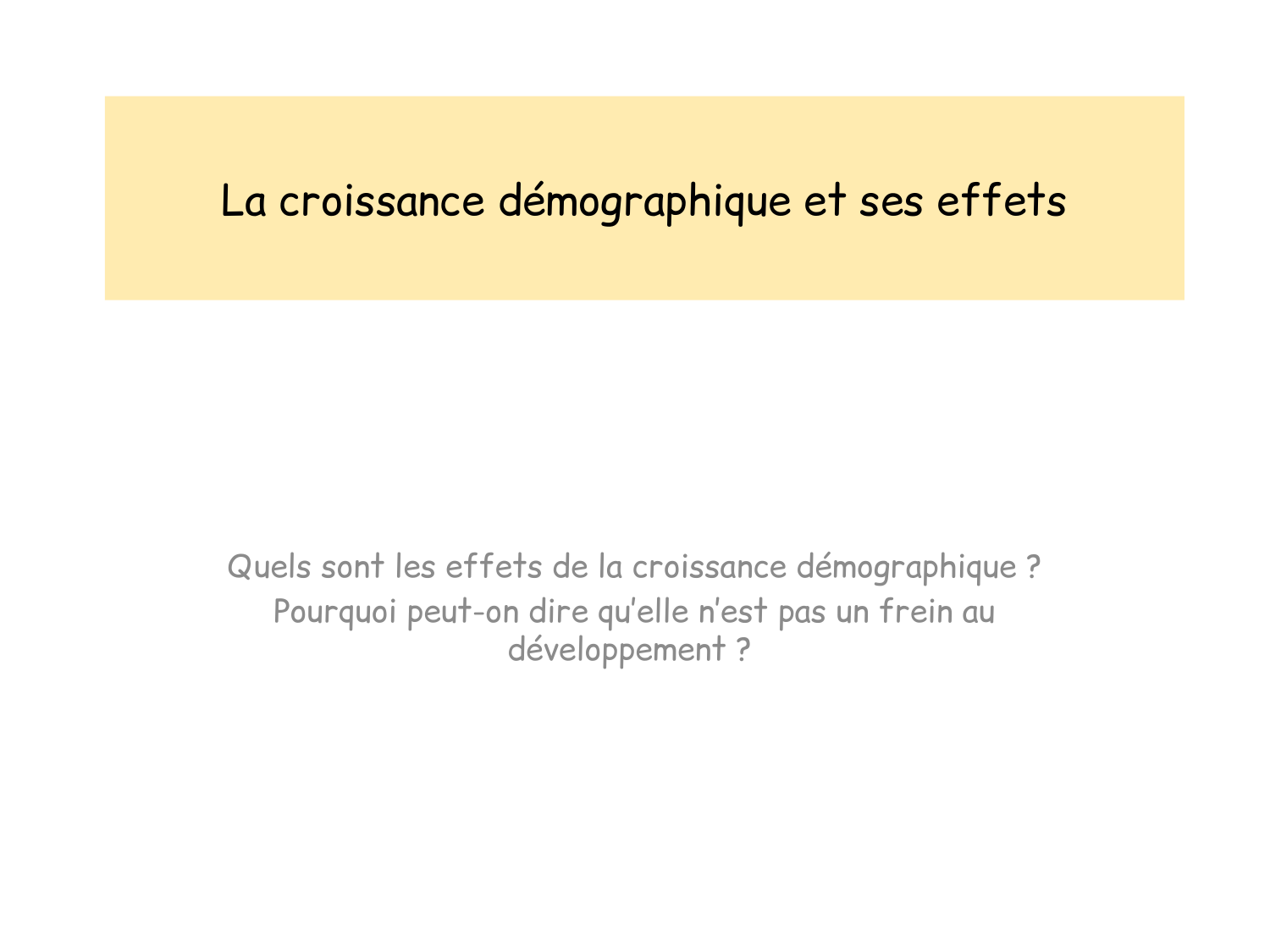

# La croissance démographique et ses effets
Quels sont les effets de la croissance démographique ?
Pourquoi peut-on dire qu’elle n’est pas un frein au développement ?